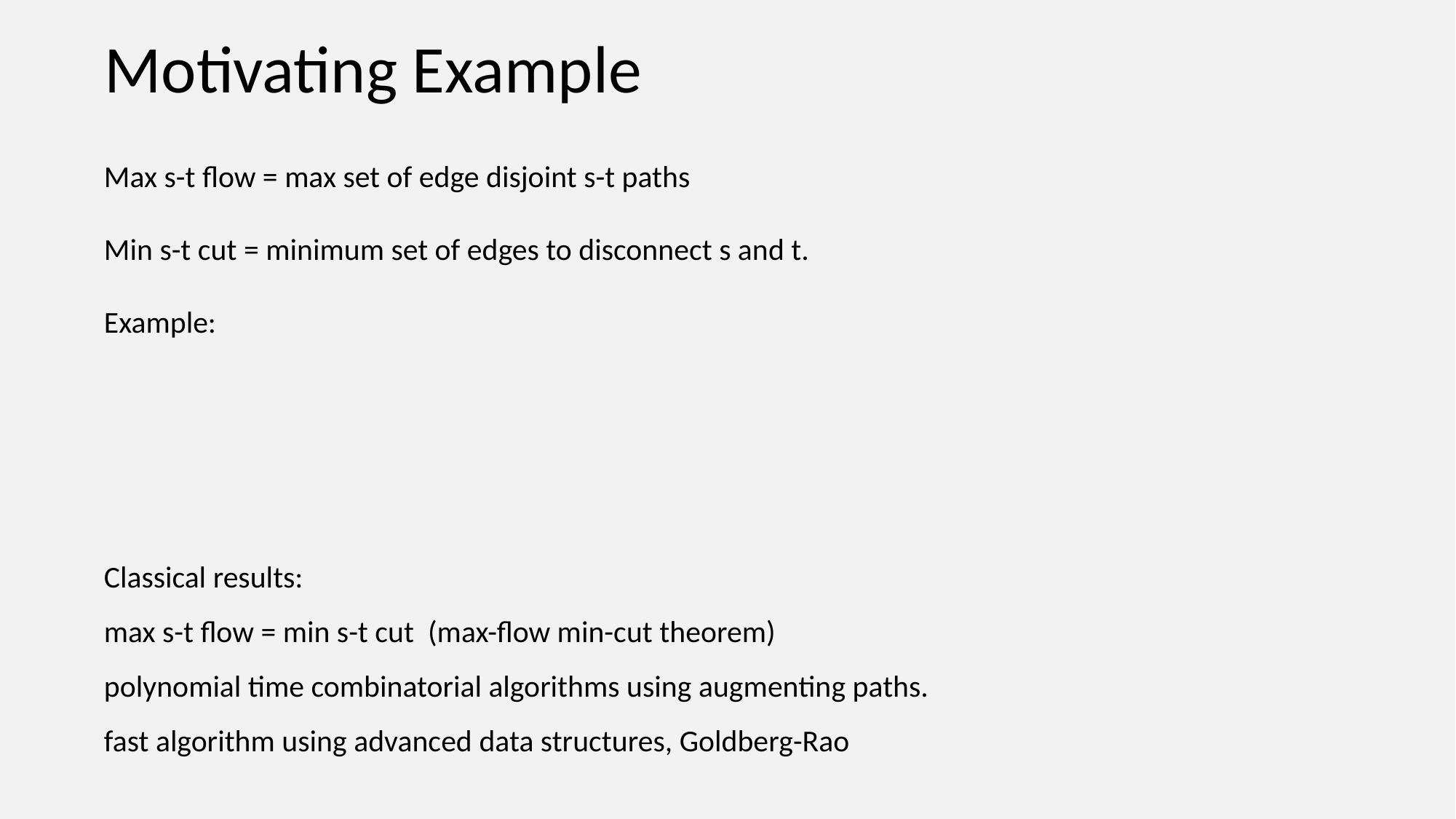

# Motivating Example
Max s-t flow = max set of edge disjoint s-t paths

Min s-t cut = minimum set of edges to disconnect s and t.

Example:

Classical results:
max s-t flow = min s-t cut  (max-flow min-cut theorem)
polynomial time combinatorial algorithms using augmenting paths.
fast algorithm using advanced data structures, Goldberg-Rao